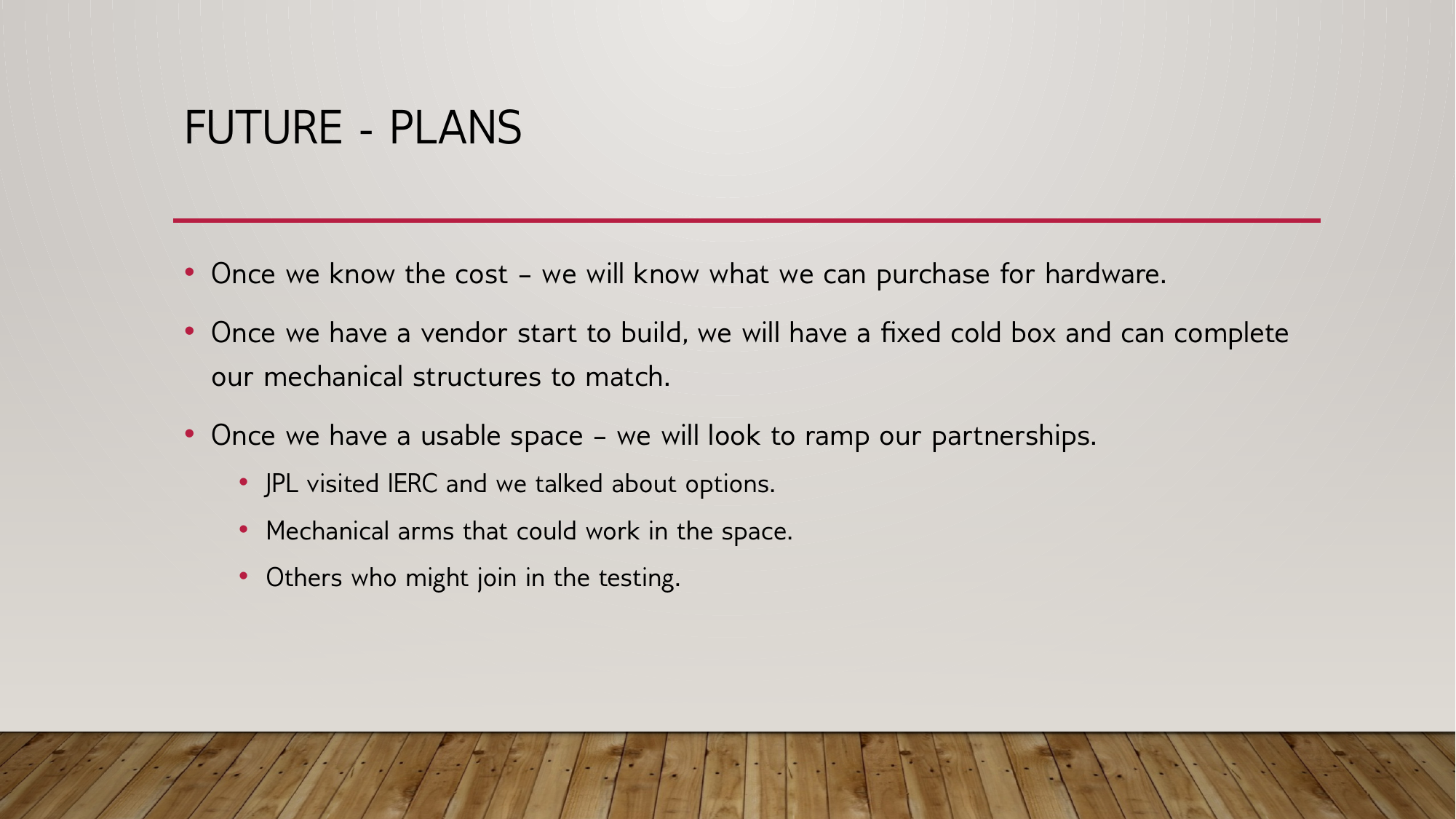

# Future - Plans
Once we know the cost – we will know what we can purchase for hardware.
Once we have a vendor start to build, we will have a fixed cold box and can complete our mechanical structures to match.
Once we have a usable space – we will look to ramp our partnerships.
JPL visited IERC and we talked about options.
Mechanical arms that could work in the space.
Others who might join in the testing.